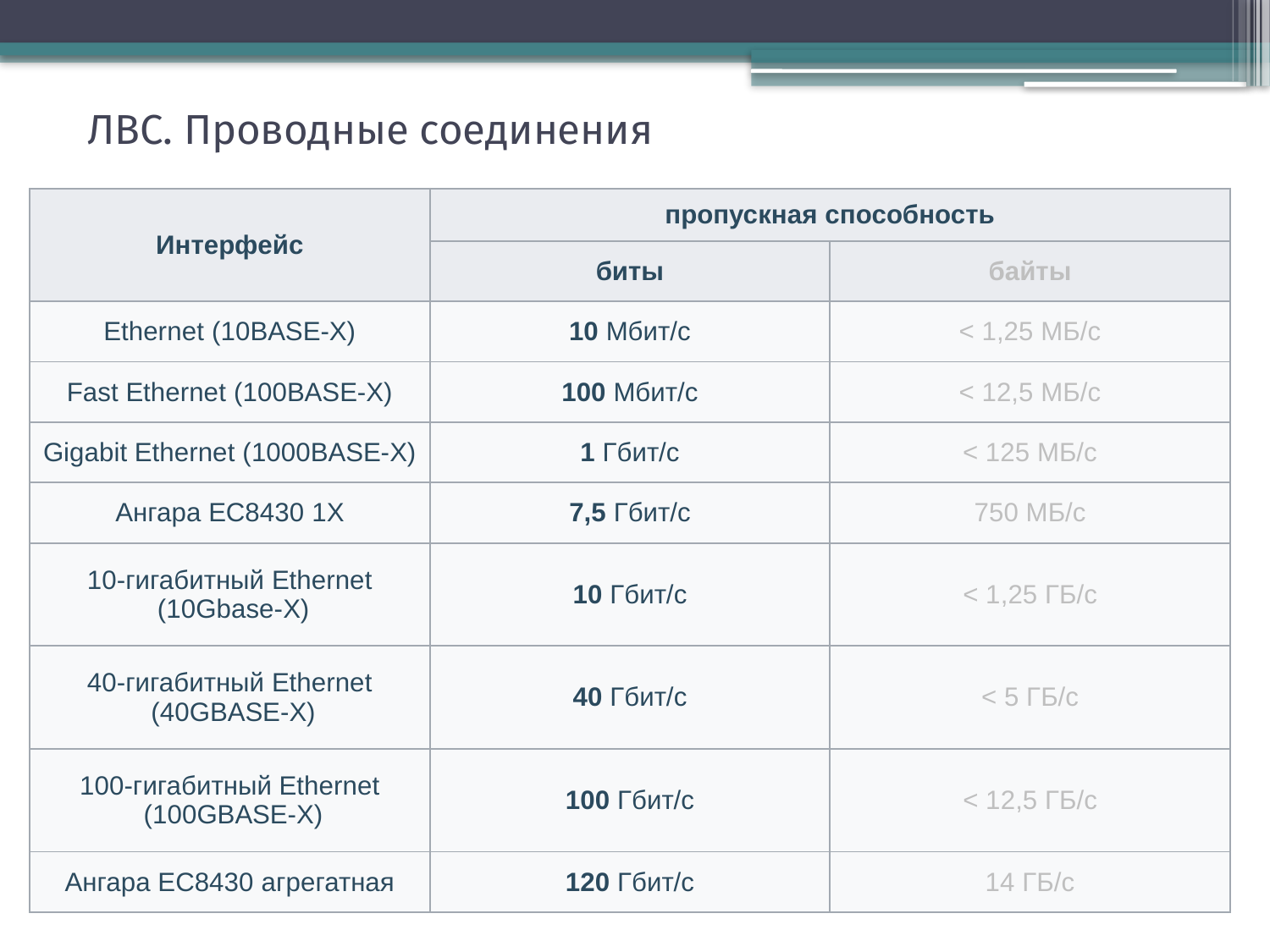

# ЛВС. Проводные соединения
| Интерфейс | пропускная способность |  |
| --- | --- | --- |
|  | биты | байты |
| Ethernet (10BASE-X) | 10 Мбит/c | < 1,25 МБ/c |
| Fast Ethernet (100BASE-X) | 100 Мбит/c | < 12,5 МБ/c |
| Gigabit Ethernet (1000BASE-X) | 1 Гбит/c | < 125 МБ/c |
| Ангара ЕС8430 1X | 7,5 Гбит/c | 750 МБ/c |
| 10-гигабитный Ethernet (10Gbase-X) | 10 Гбит/c | < 1,25 ГБ/c |
| 40-гигабитный Ethernet (40GBASE-X) | 40 Гбит/c | < 5 ГБ/c |
| 100-гигабитный Ethernet (100GBASE-X) | 100 Гбит/c | < 12,5 ГБ/c |
| Ангара ЕС8430 агрегатная | 120 Гбит/c | 14 ГБ/c |